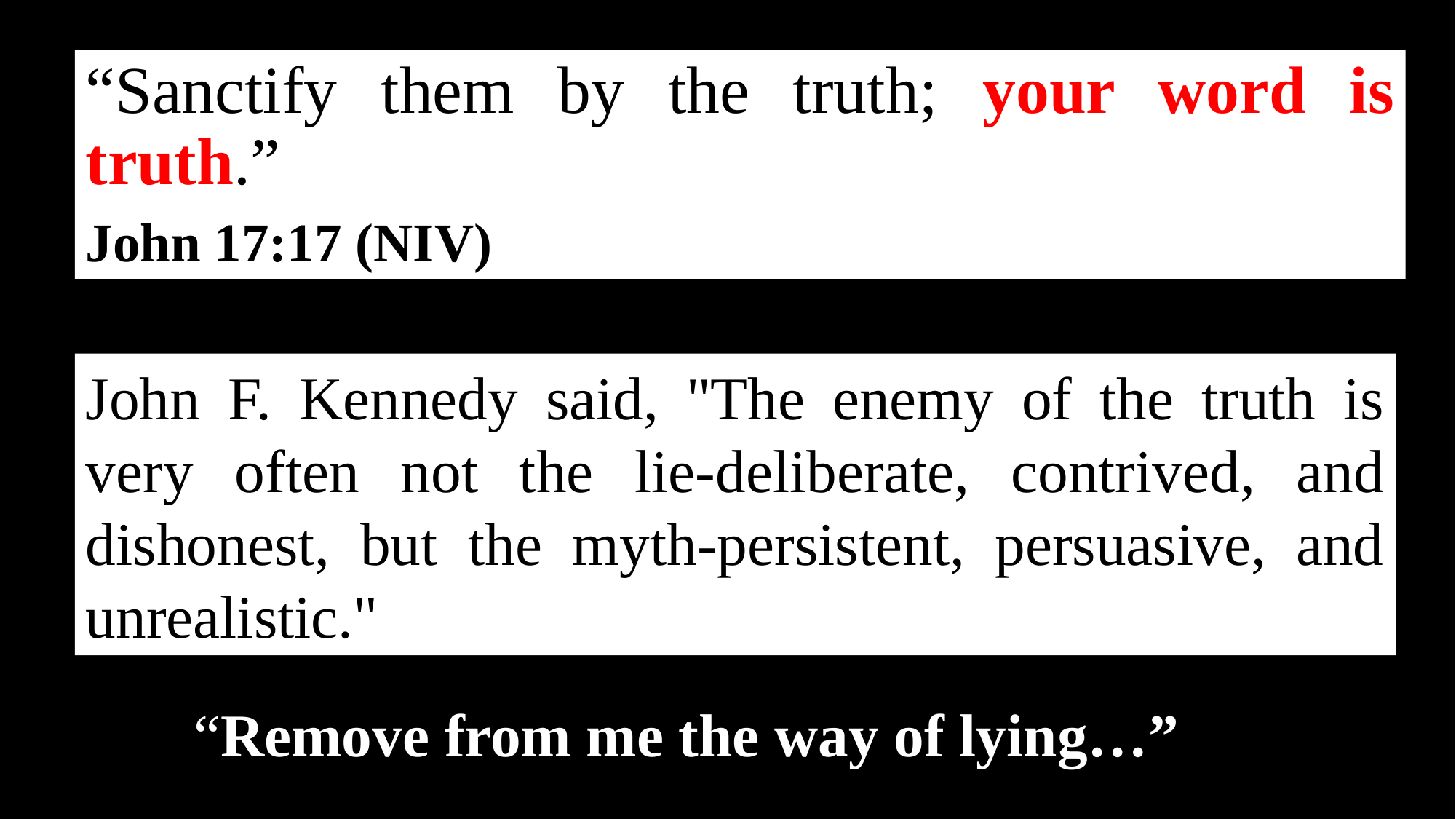

“Sanctify them by the truth; your word is truth.”
John 17:17 (NIV)
John F. Kennedy said, "The enemy of the truth is very often not the lie-deliberate, contrived, and dishonest, but the myth-persistent, persuasive, and unrealistic."
teach me your decrees.
“Remove from me the way of lying…”